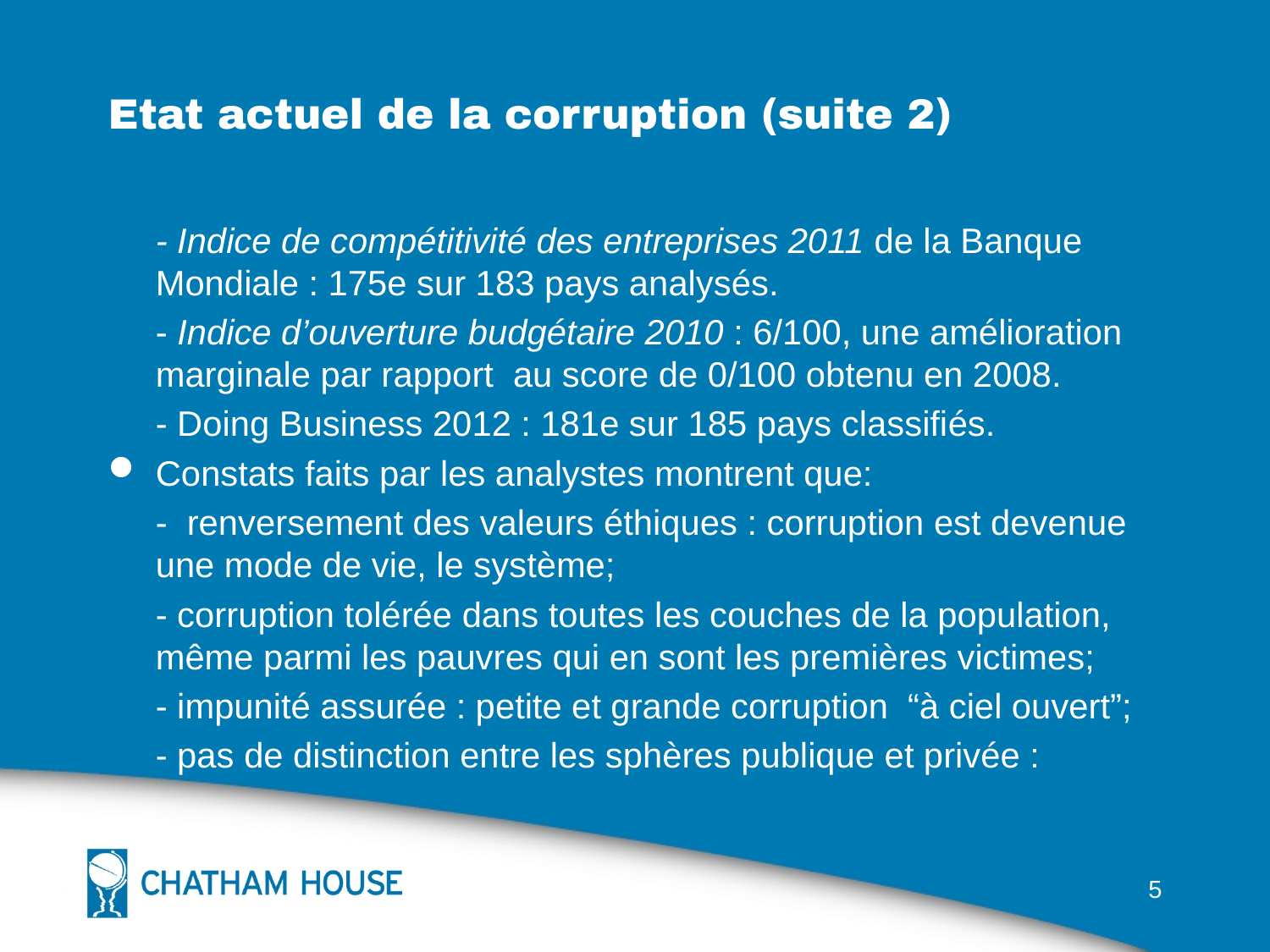

# Etat actuel de la corruption (suite 2)
	- Indice de compétitivité des entreprises 2011 de la Banque Mondiale : 175e sur 183 pays analysés.
	- Indice d’ouverture budgétaire 2010 : 6/100, une amélioration marginale par rapport  au score de 0/100 obtenu en 2008.
	- Doing Business 2012 : 181e sur 185 pays classifiés.
Constats faits par les analystes montrent que:
	-  renversement des valeurs éthiques : corruption est devenue une mode de vie, le système;
	- corruption tolérée dans toutes les couches de la population, même parmi les pauvres qui en sont les premières victimes;
	- impunité assurée : petite et grande corruption  “à ciel ouvert”;
	- pas de distinction entre les sphères publique et privée :

5